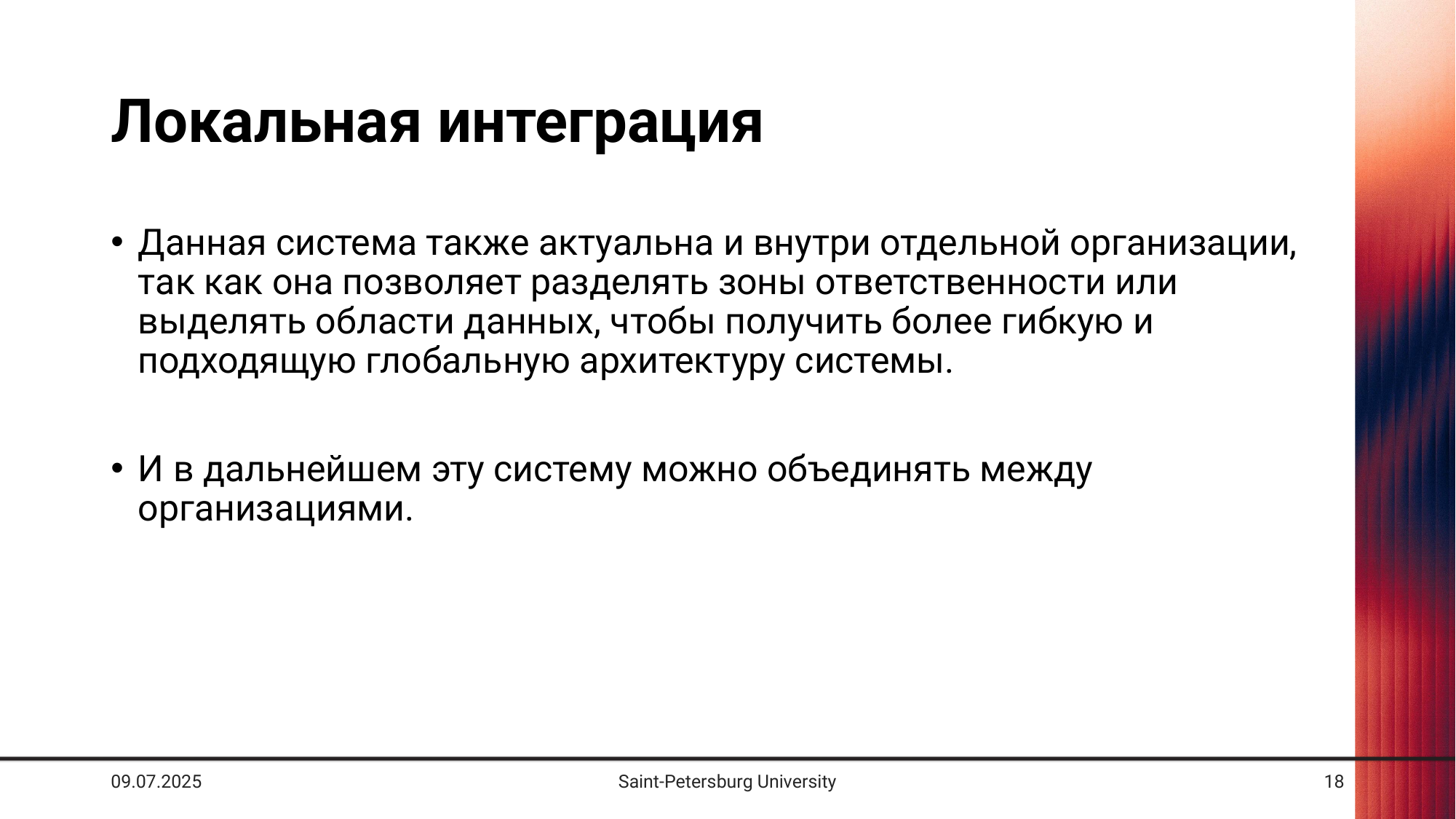

# Локальная интеграция
Данная система также актуальна и внутри отдельной организации, так как она позволяет разделять зоны ответственности или выделять области данных, чтобы получить более гибкую и подходящую глобальную архитектуру системы.

И в дальнейшем эту систему можно объединять между организациями.
09.07.2025
Saint-Petersburg University
18